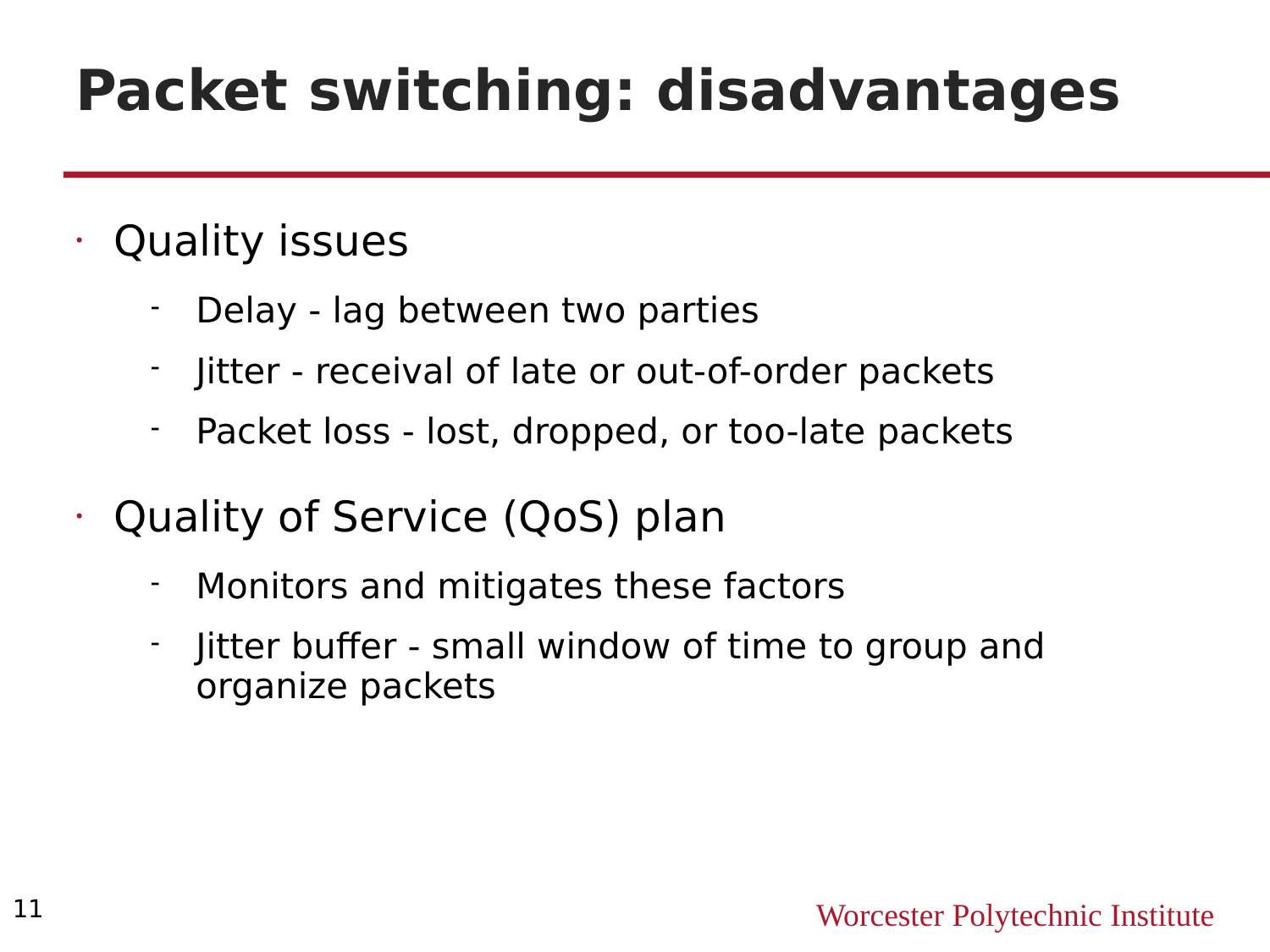

Packet switching: disadvantages
Quality issues
Delay - lag between two parties
Jitter - receival of late or out-of-order packets
Packet loss - lost, dropped, or too-late packets
Quality of Service (QoS) plan
Monitors and mitigates these factors
Jitter buffer - small window of time to group and organize packets
11